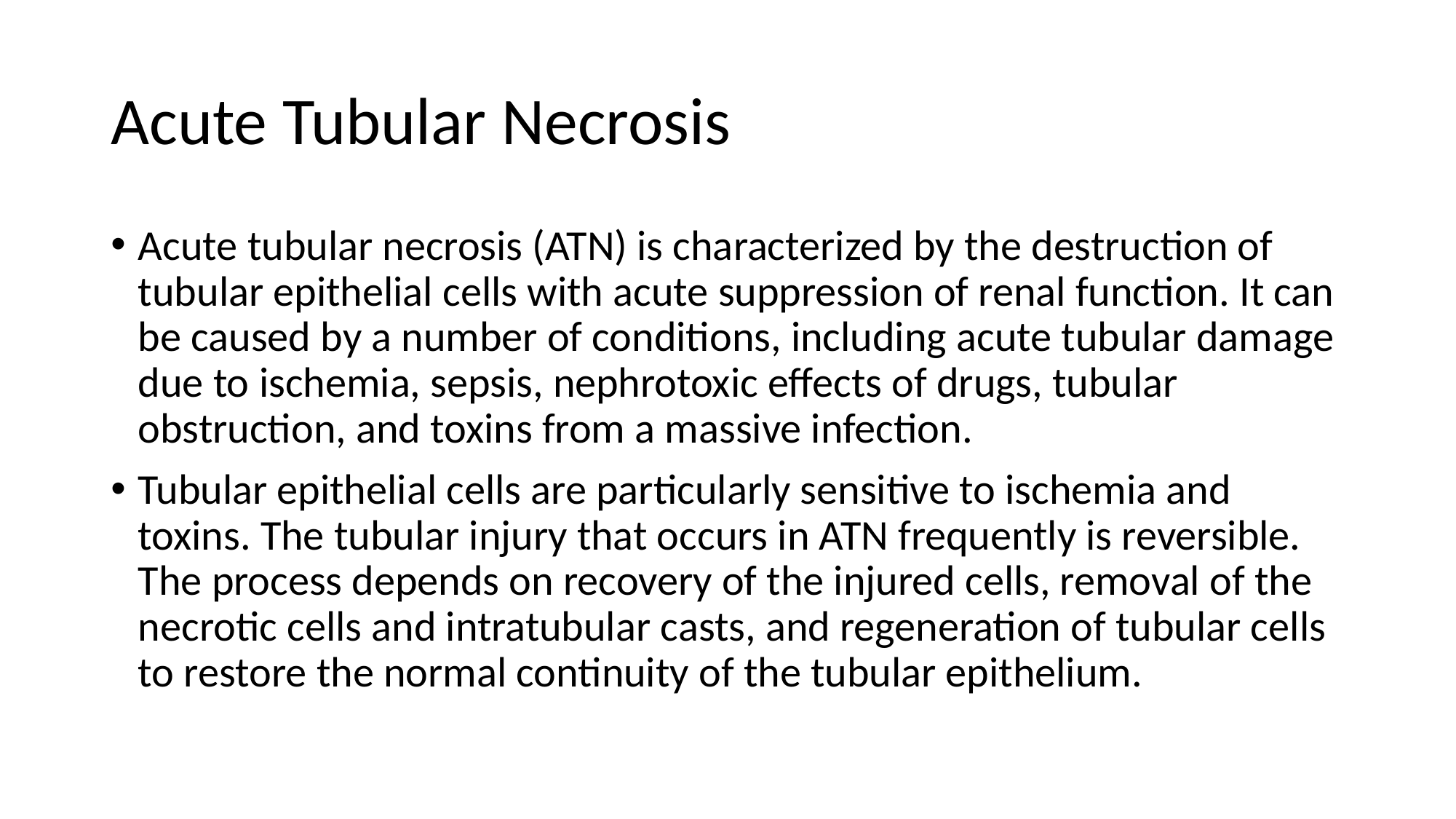

# Acute Tubular Necrosis
Acute tubular necrosis (ATN) is characterized by the destruction of tubular epithelial cells with acute suppression of renal function. It can be caused by a number of conditions, including acute tubular damage due to ischemia, sepsis, nephrotoxic effects of drugs, tubular obstruction, and toxins from a massive infection.
Tubular epithelial cells are particularly sensitive to ischemia and toxins. The tubular injury that occurs in ATN frequently is reversible. The process depends on recovery of the injured cells, removal of the necrotic cells and intratubular casts, and regeneration of tubular cells to restore the normal continuity of the tubular epithelium.